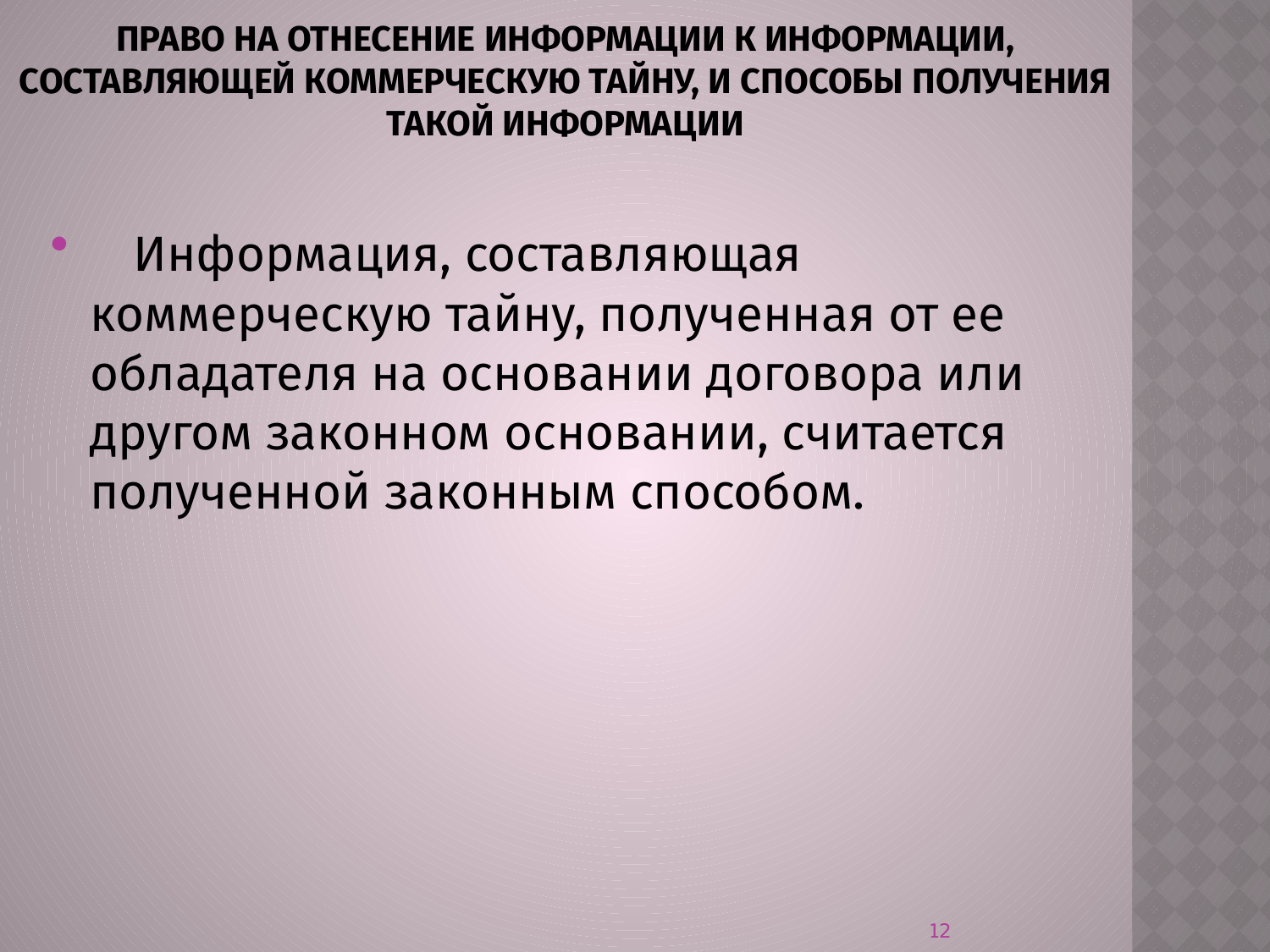

# Право на отнесение информации к информации, составляющей коммерческую тайну, и способы получения такой информации
   Информация, составляющая коммерческую тайну, полученная от ее обладателя на основании договора или другом законном основании, считается полученной законным способом.

12